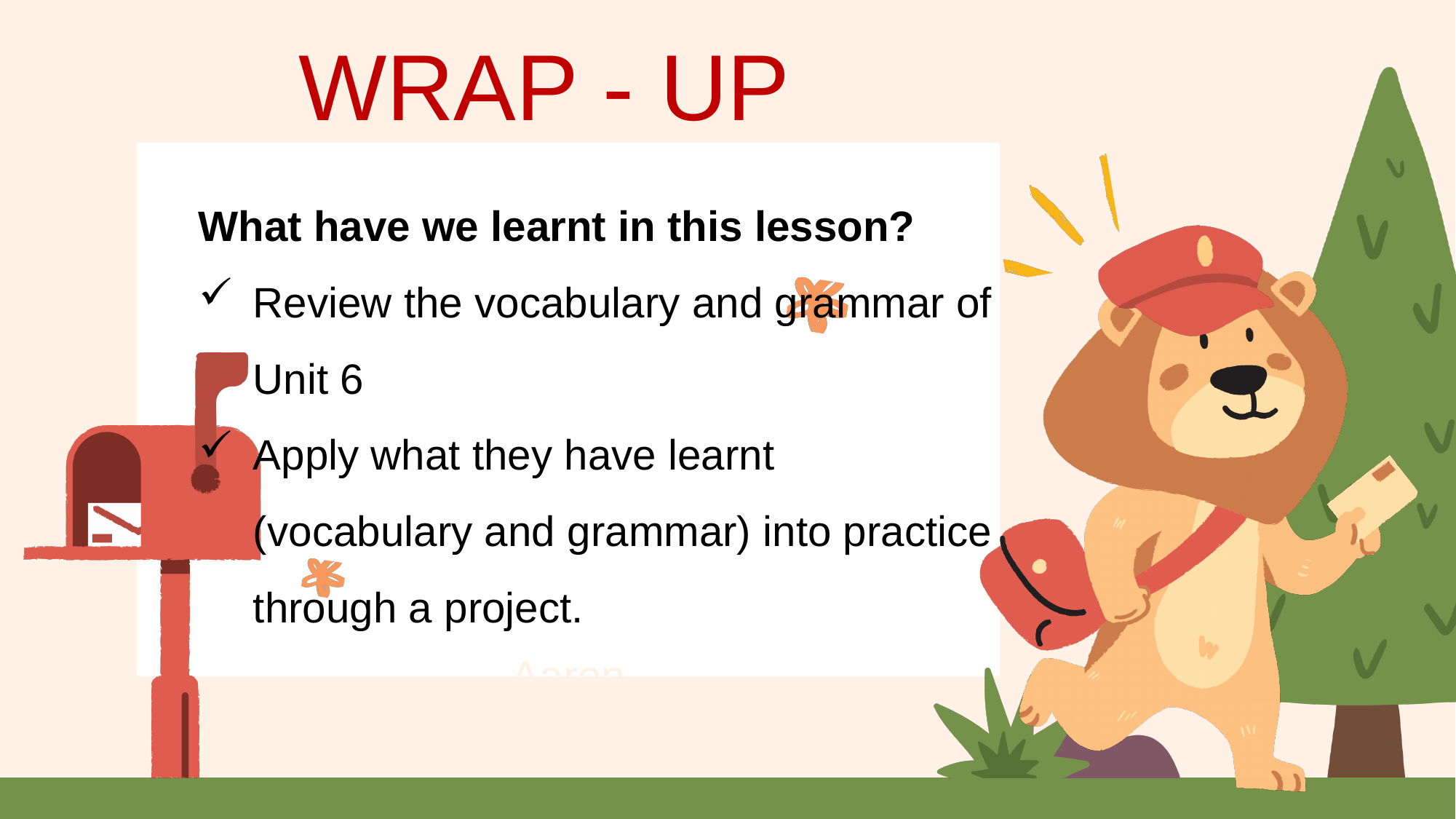

WRAP - UP

What have we learnt in this lesson?
Review the vocabulary and grammar of Unit 6
Apply what they have learnt (vocabulary and grammar) into practice through a project.

Aaron